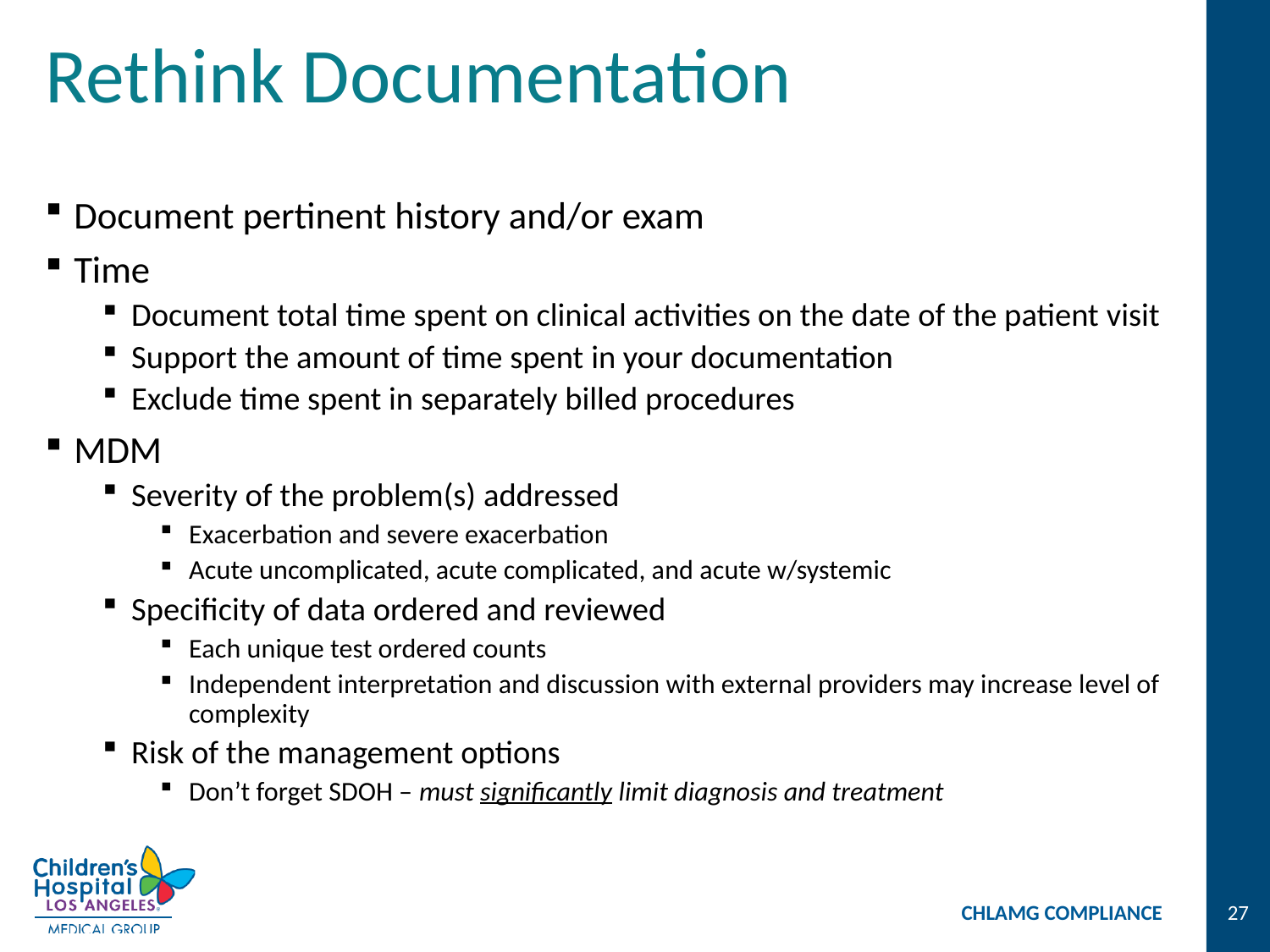

# Rethink Documentation
Document pertinent history and/or exam
Time
Document total time spent on clinical activities on the date of the patient visit
Support the amount of time spent in your documentation
Exclude time spent in separately billed procedures
MDM
Severity of the problem(s) addressed
Exacerbation and severe exacerbation
Acute uncomplicated, acute complicated, and acute w/systemic
Specificity of data ordered and reviewed
Each unique test ordered counts
Independent interpretation and discussion with external providers may increase level of complexity
Risk of the management options
Don’t forget SDOH – must significantly limit diagnosis and treatment

CHLAMG COMPLIANCE
27